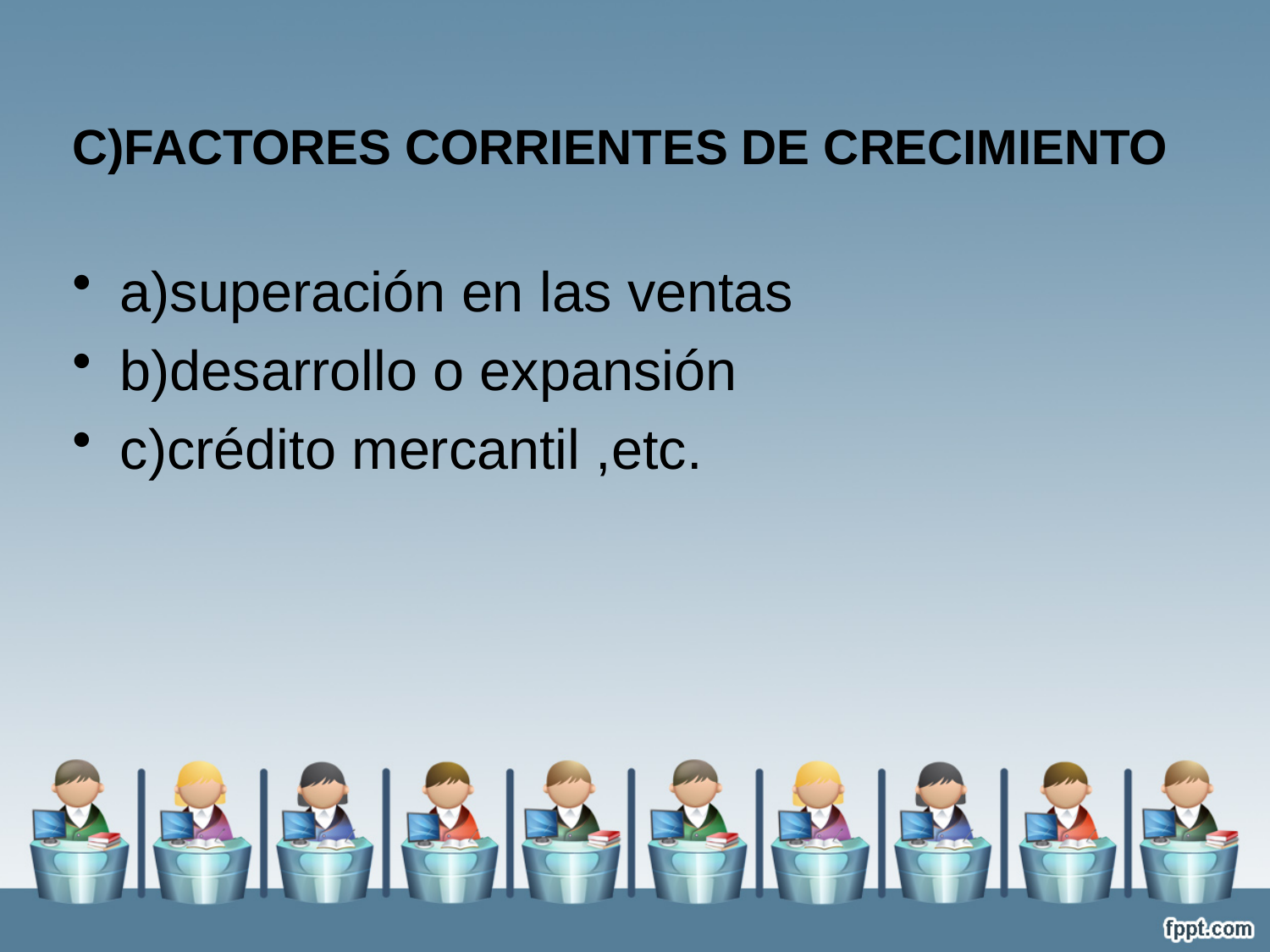

C)FACTORES CORRIENTES DE CRECIMIENTO

a)superación en las ventas
b)desarrollo o expansión
c)crédito mercantil ,etc.